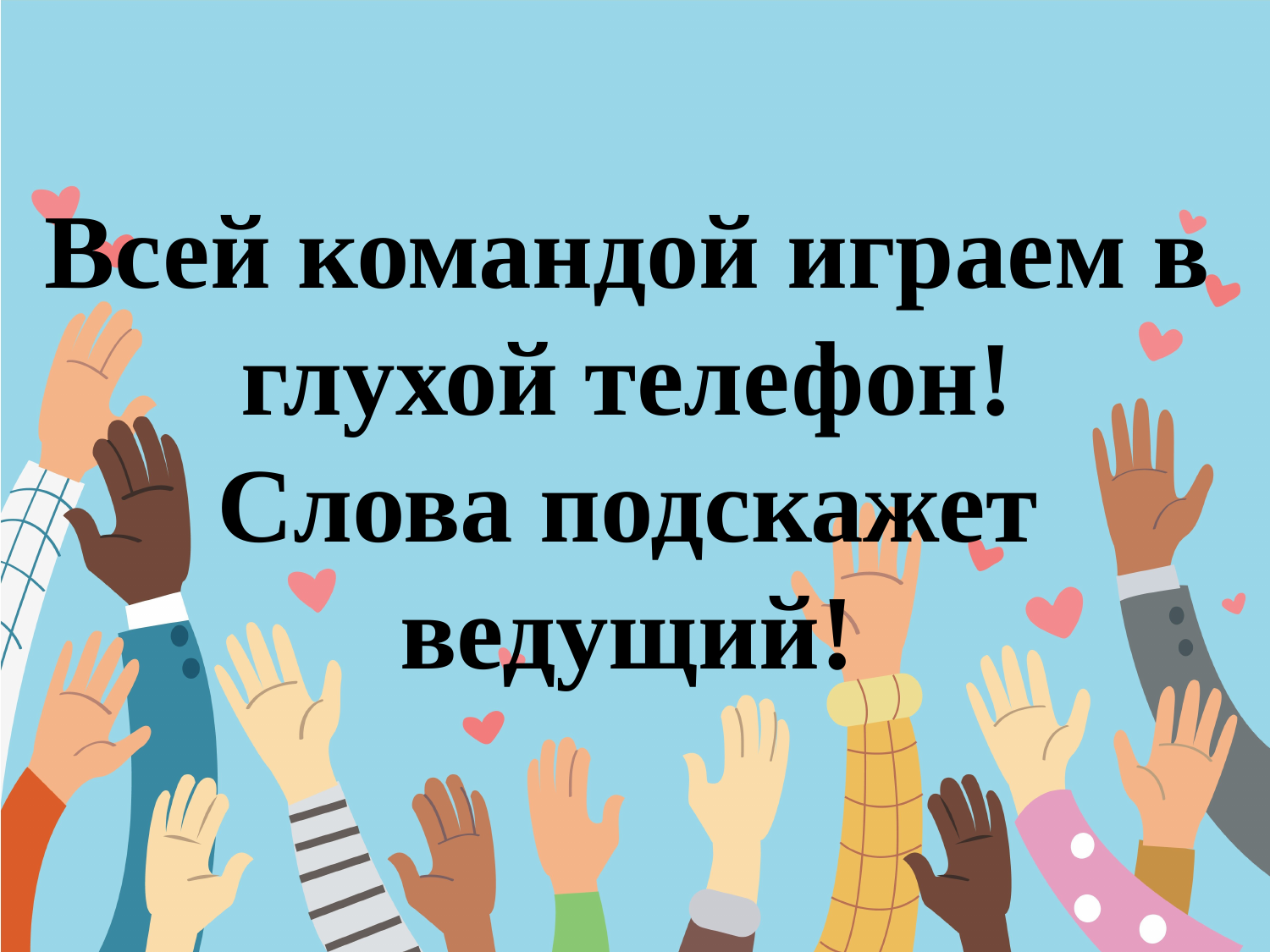

Всей командой играем в глухой телефон!
Слова подскажет ведущий!